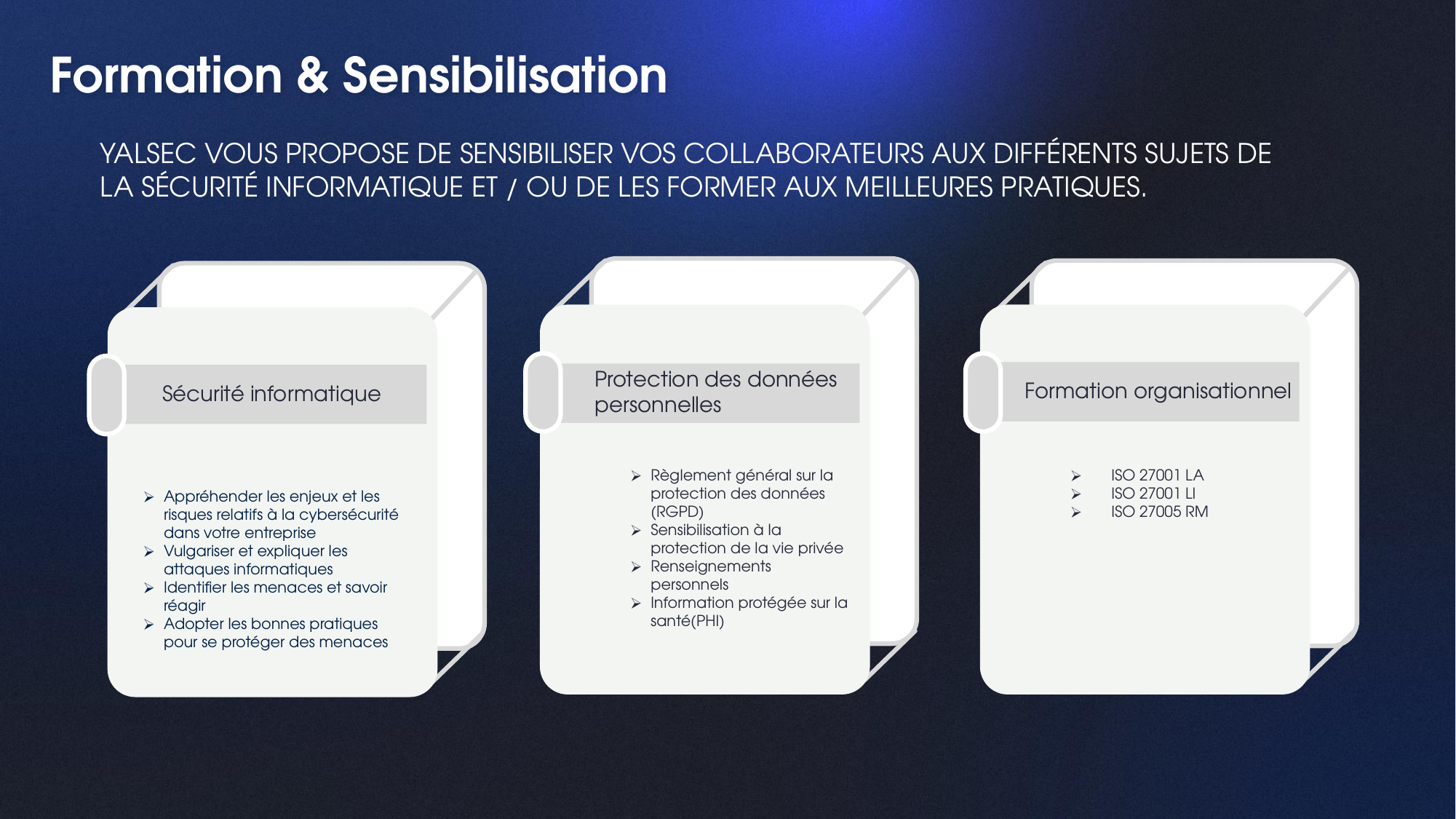

Formation & Sensibilisation
YALSEC VOUS PROPOSE DE SENSIBILISER VOS COLLABORATEURS AUX DIFFÉRENTS SUJETS DE LA SÉCURITÉ INFORMATIQUE ET / OU DE LES FORMER AUX MEILLEURES PRATIQUES.

Protection des données personnelles
Règlement général sur la protection des données (RGPD)
Sensibilisation à la protection de la vie privée
Renseignements personnels
Information protégée sur la santé(PHI)

Formation organisationnel
ISO 27001 LA
ISO 27001 LI
ISO 27005 RM
Sécurité informatique

Appréhender les enjeux et les risques relatifs à la cybersécurité dans votre entreprise
Vulgariser et expliquer les attaques informatiques
Identifier les menaces et savoir réagir
Adopter les bonnes pratiques pour se protéger des menaces